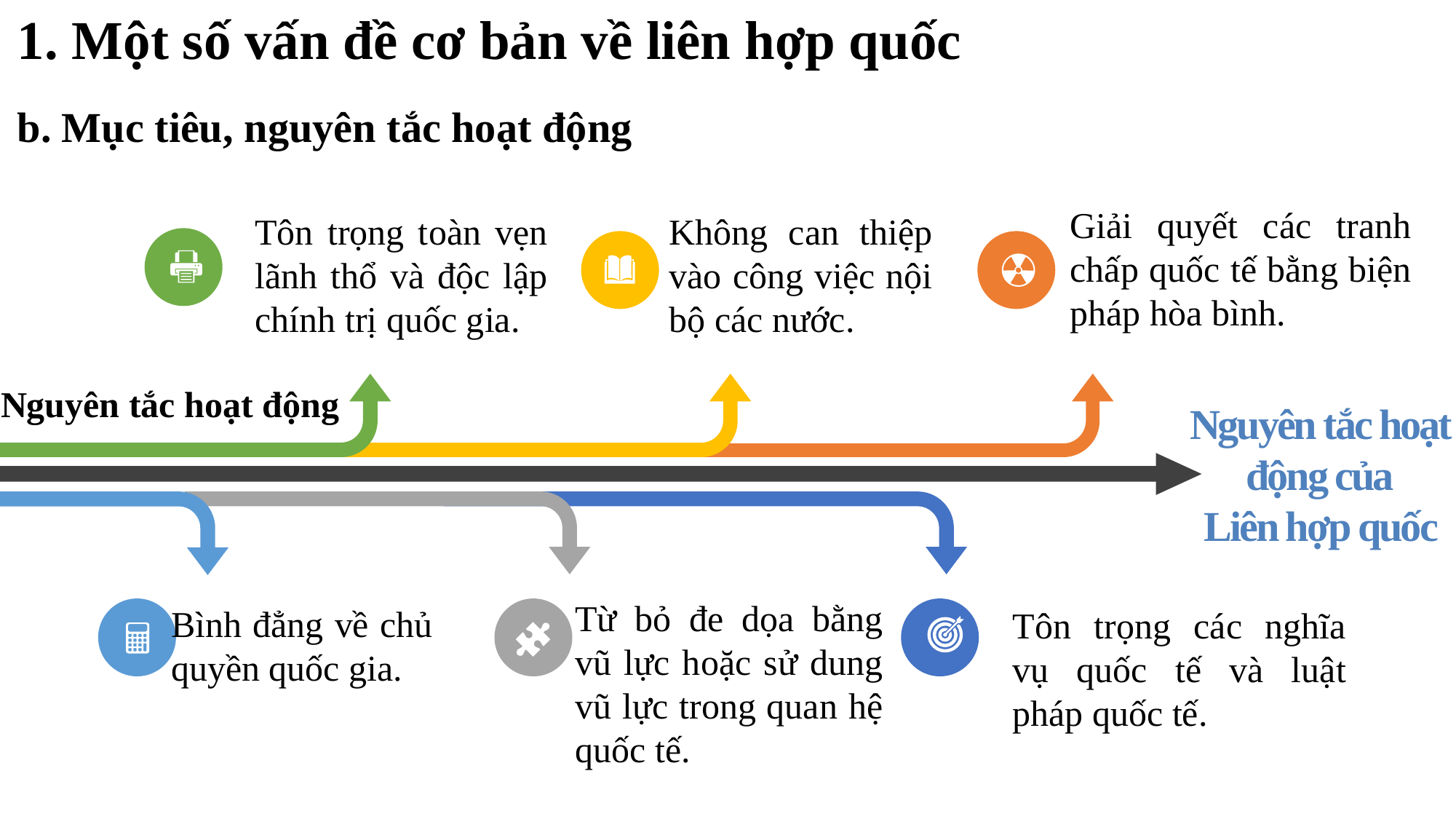

# 1. Một số vấn đề cơ bản về liên hợp quốc
b. Mục tiêu, nguyên tắc hoạt động

Giải quyết các tranh chấp quốc tế bằng biện pháp hòa bình.
Không can thiệp vào công việc nội bộ các nước.
Tôn trọng toàn vẹn lãnh thổ và độc lập chính trị quốc gia.

Nguyên tắc hoạt động
Nguyên tắc hoạt động của
 Liên hợp quốc

Từ bỏ đe dọa bằng vũ lực hoặc sử dung vũ lực trong quan hệ quốc tế.
Bình đẳng về chủ quyền quốc gia.
Tôn trọng các nghĩa vụ quốc tế và luật pháp quốc tế.